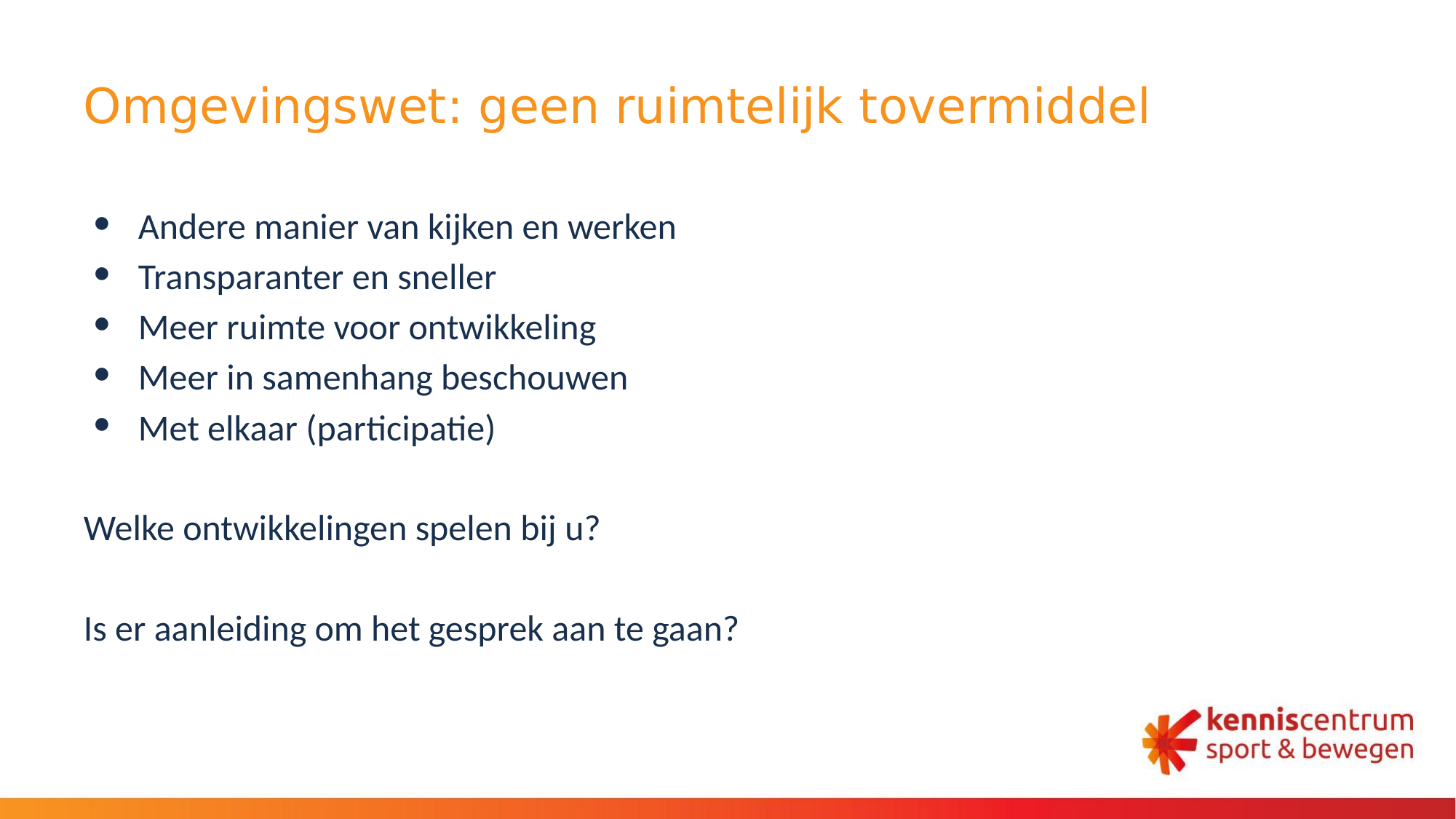

# Omgevingswet: geen ruimtelijk tovermiddel
Andere manier van kijken en werken
Transparanter en sneller
Meer ruimte voor ontwikkeling
Meer in samenhang beschouwen
Met elkaar (participatie)

Welke ontwikkelingen spelen bij u?

Is er aanleiding om het gesprek aan te gaan?